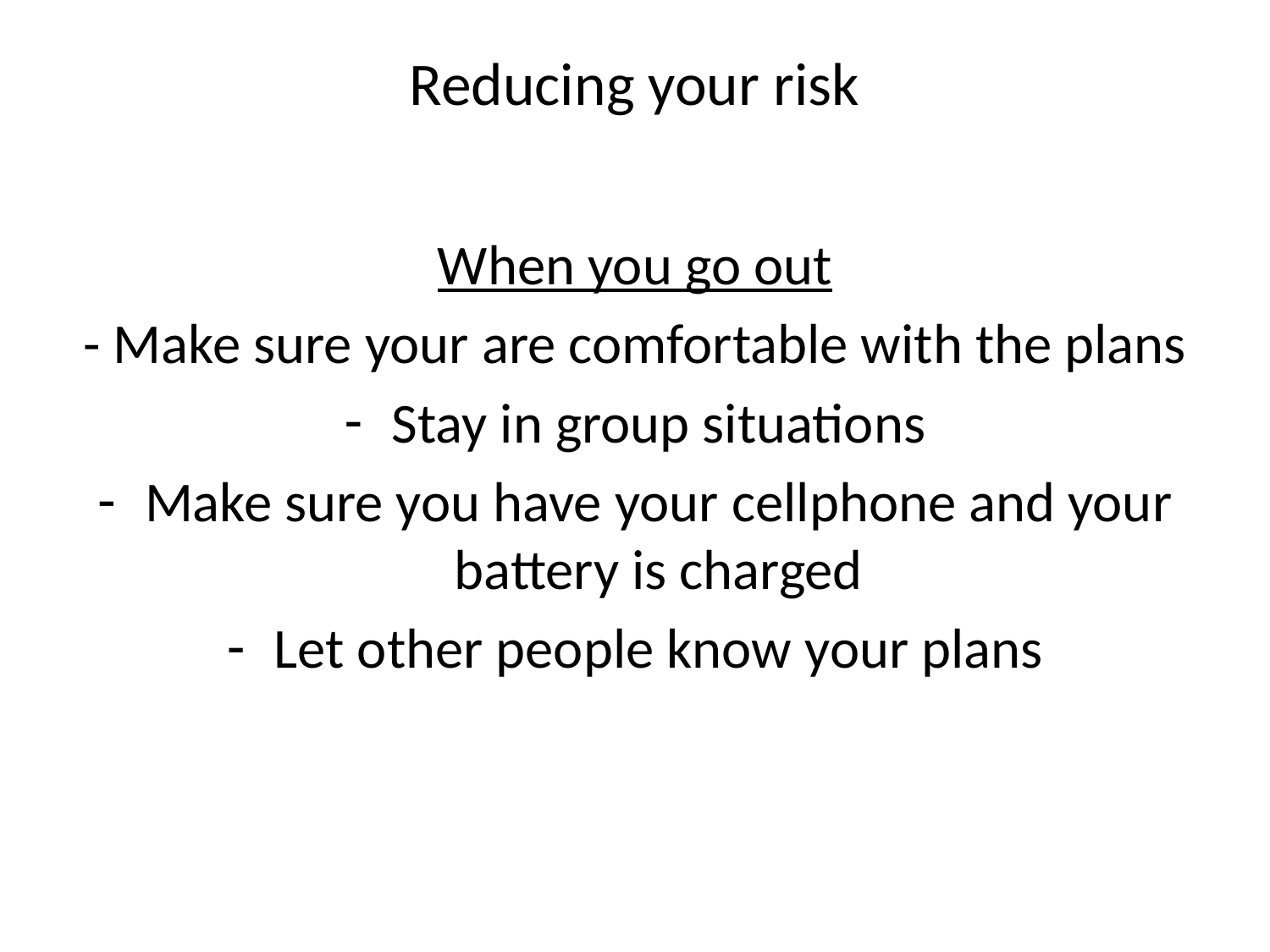

# Reducing your risk
When you go out
- Make sure your are comfortable with the plans
Stay in group situations
Make sure you have your cellphone and your battery is charged
Let other people know your plans